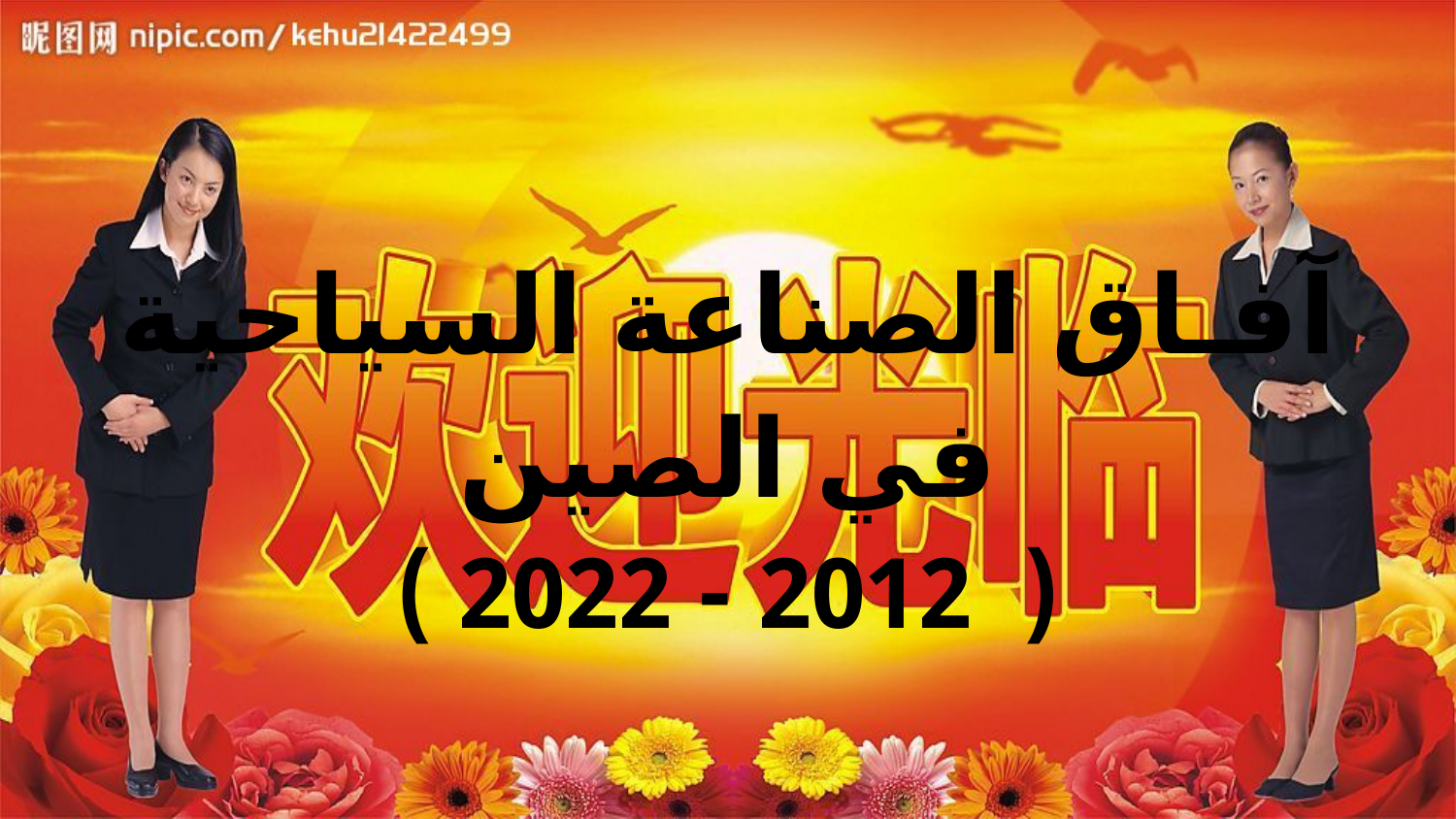

آفـاق الصناعة السياحية
 في الصين
(  2012 - 2022 )